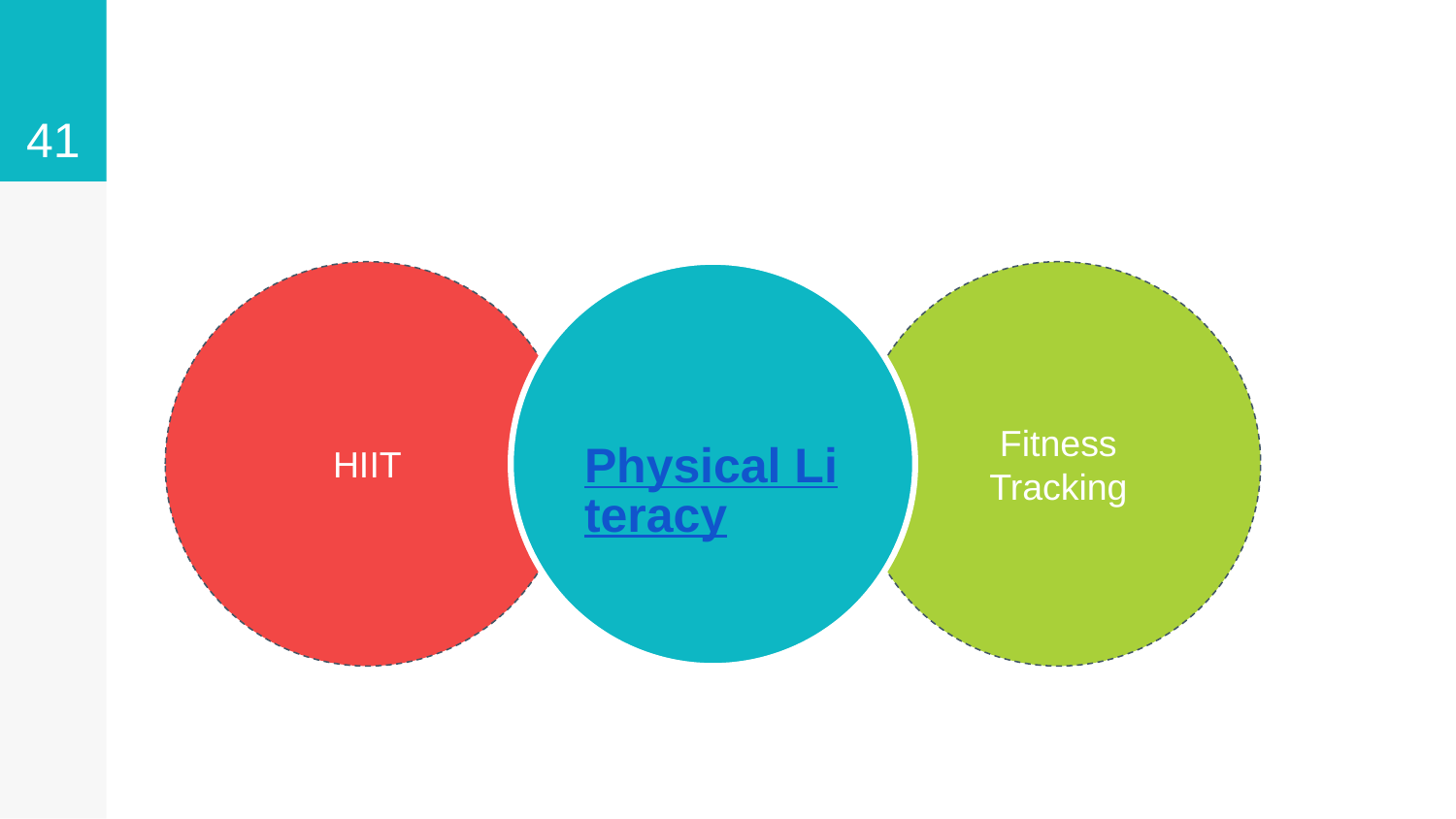

41
#
HIIT
Physical Literacy
Fitness Tracking